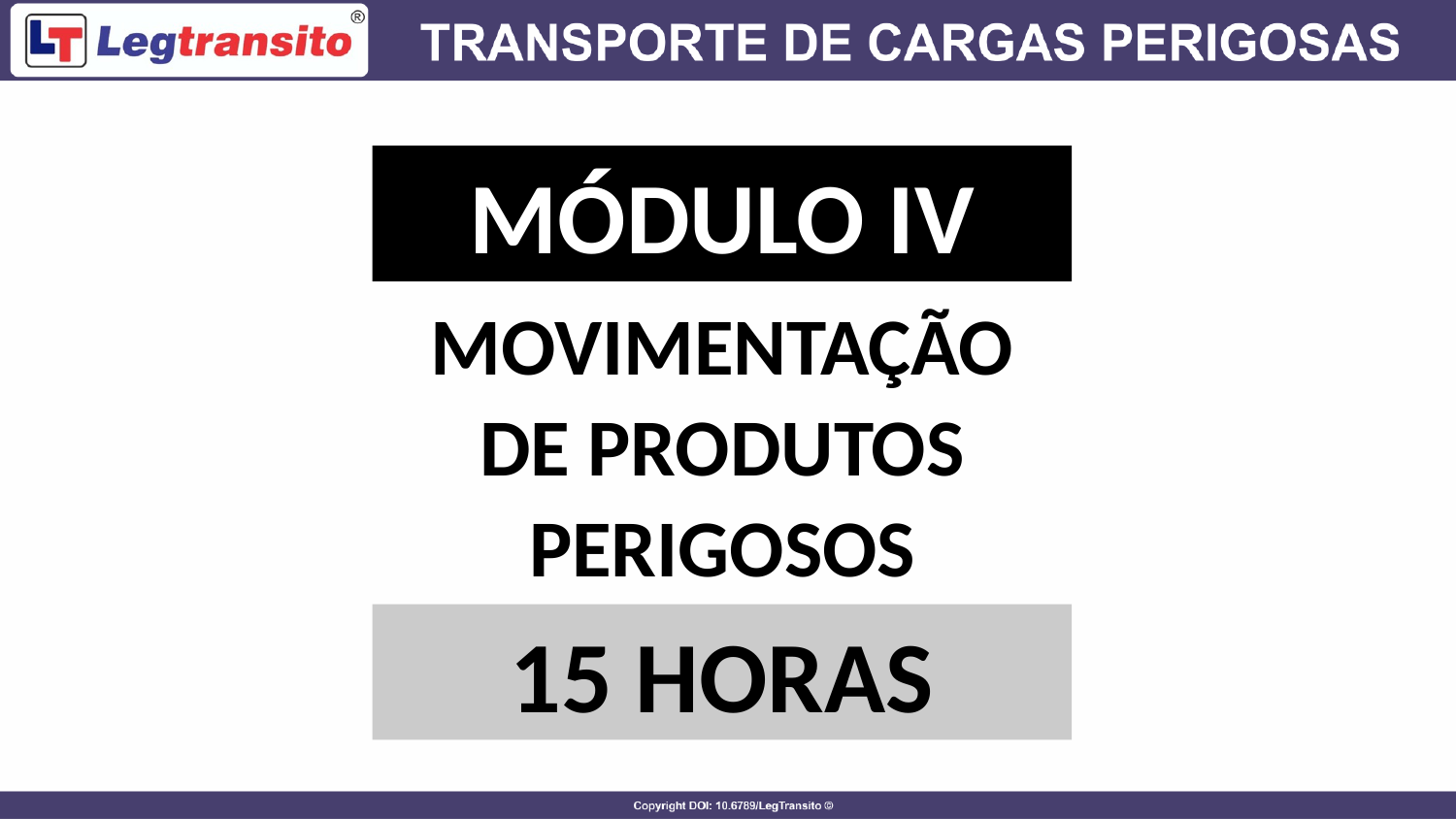

MÓDULO IV
MOVIMENTAÇÃO
DE PRODUTOS
PERIGOSOS
15 HORAS